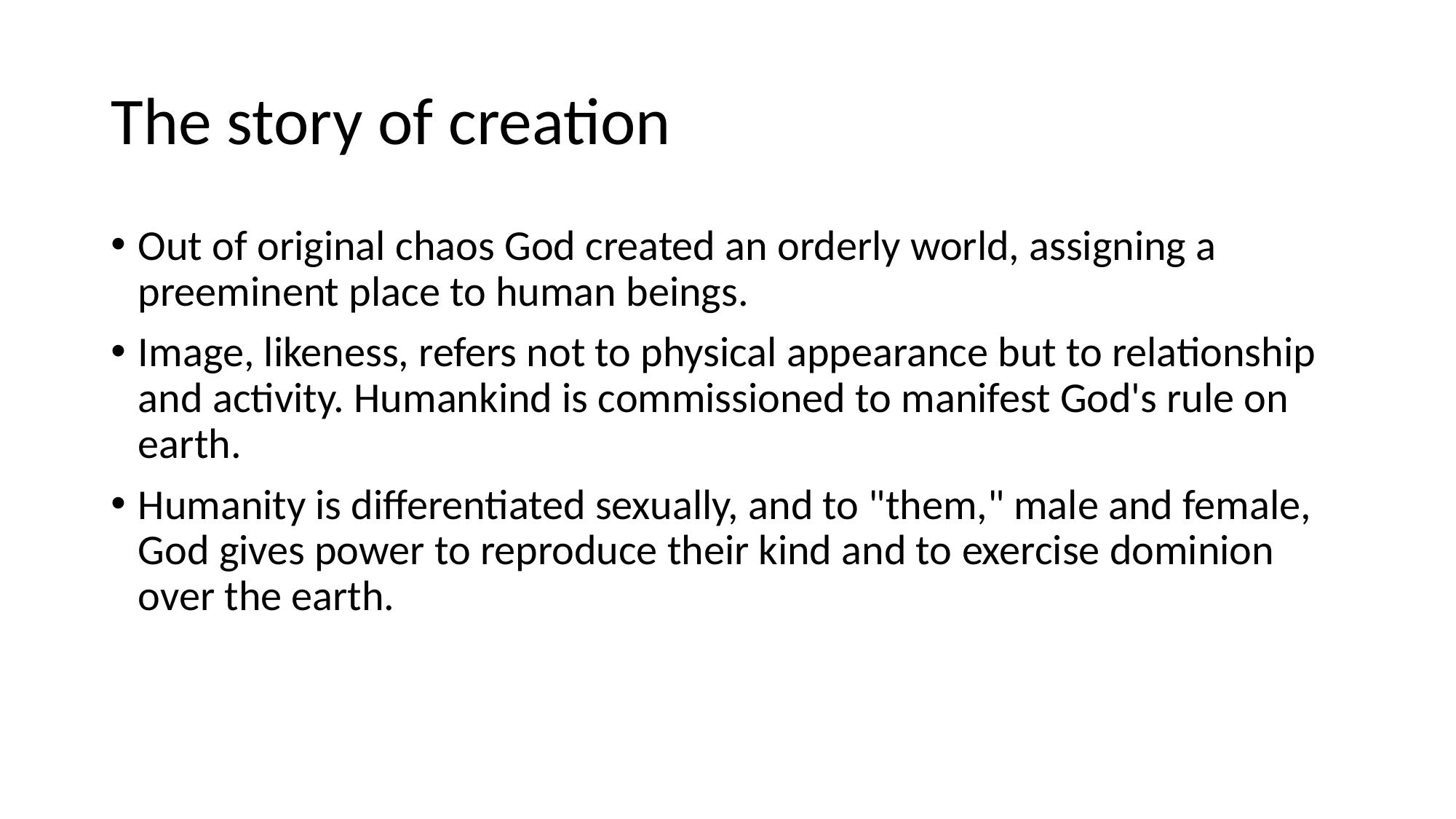

# The story of creation
Out of original chaos God created an orderly world, assigning a preeminent place to human beings.
Image, likeness, refers not to physical appearance but to relationship and activity. Humankind is commissioned to manifest God's rule on earth.
Humanity is differentiated sexually, and to "them," male and female, God gives power to reproduce their kind and to exercise dominion over the earth.